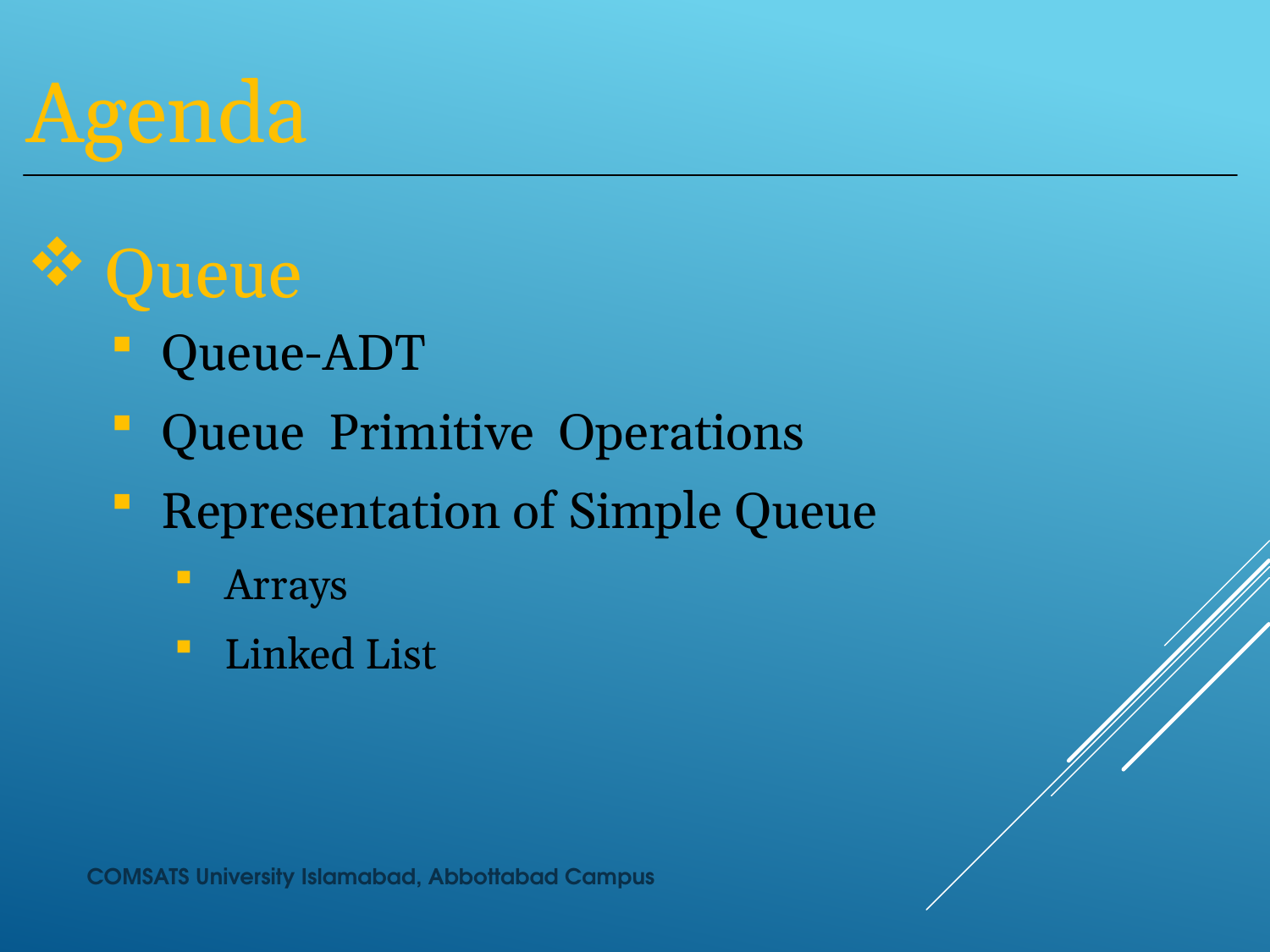

Agenda
Queue
Queue-ADT
Queue  Primitive  Operations
Representation of Simple Queue
Arrays
Linked List

COMSATS University Islamabad, Abbottabad Campus